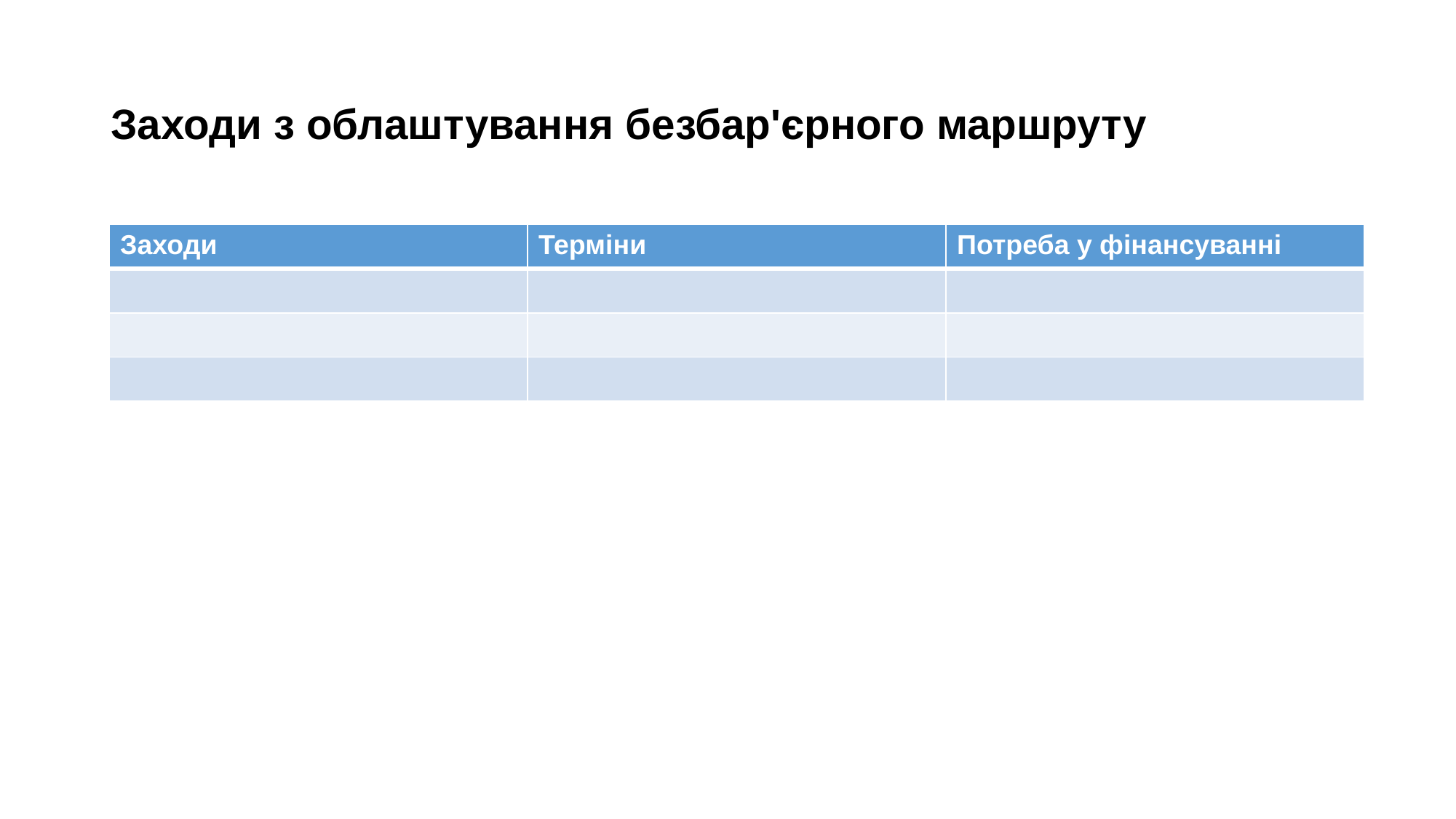

# Заходи з облаштування безбар'єрного маршруту
| Заходи | Терміни | Потреба у фінансуванні |
| --- | --- | --- |
|  |  |  |
|  |  |  |
|  |  |  |